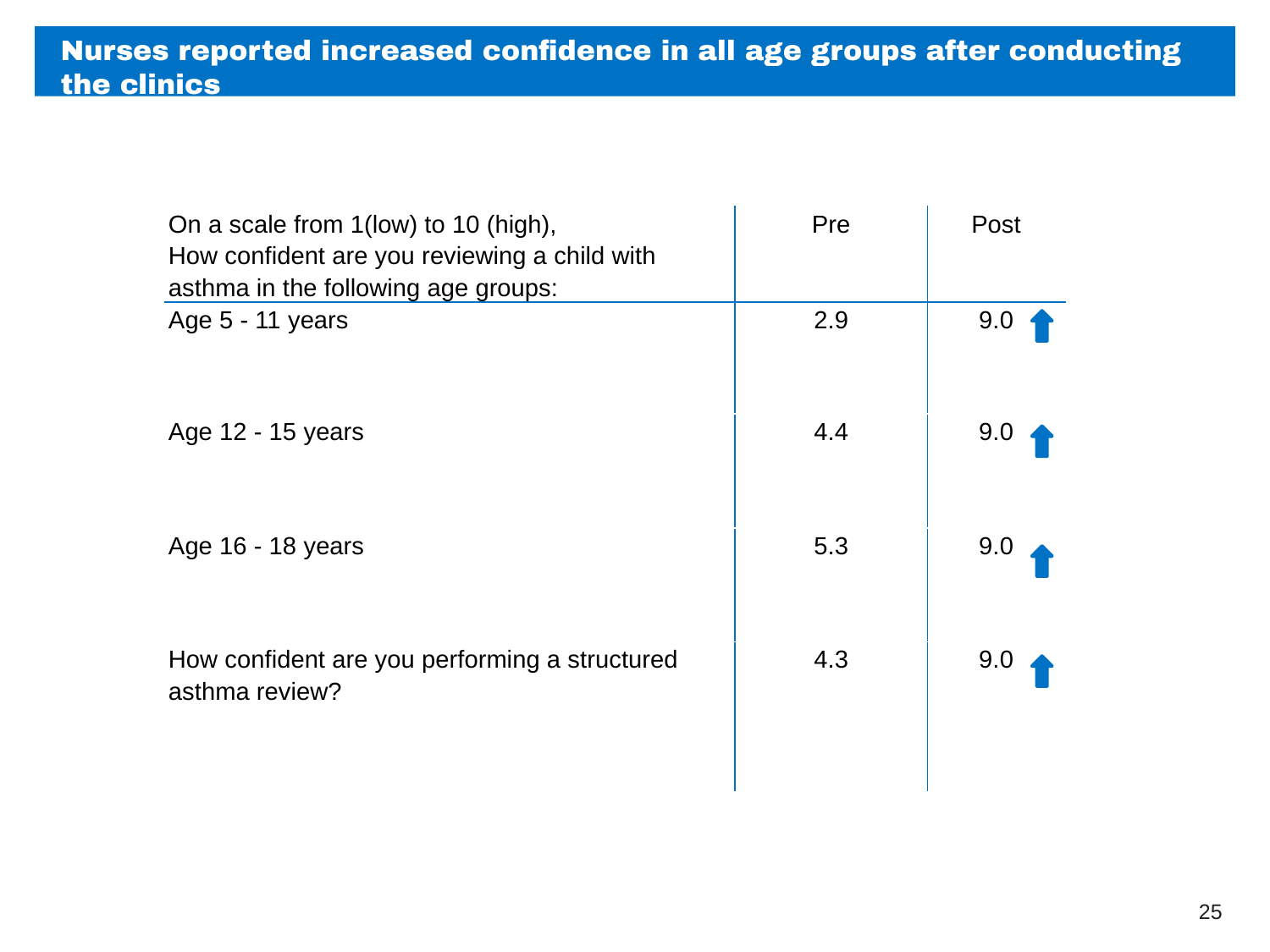

# Nurses reported increased confidence in all age groups after conducting the clinics
| On a scale from 1(low) to 10 (high), How confident are you reviewing a child with asthma in the following age groups: | Pre | Post |
| --- | --- | --- |
| Age 5 - 11 years | 2.9 | 9.0 |
| Age 12 - 15 years |  |  |
|  | 4.4 | 9.0 |
| Age 16 - 18 years | 5.3 | 9.0 |
| How confident are you performing a structured asthma review? | 4.3 | 9.0 |

25